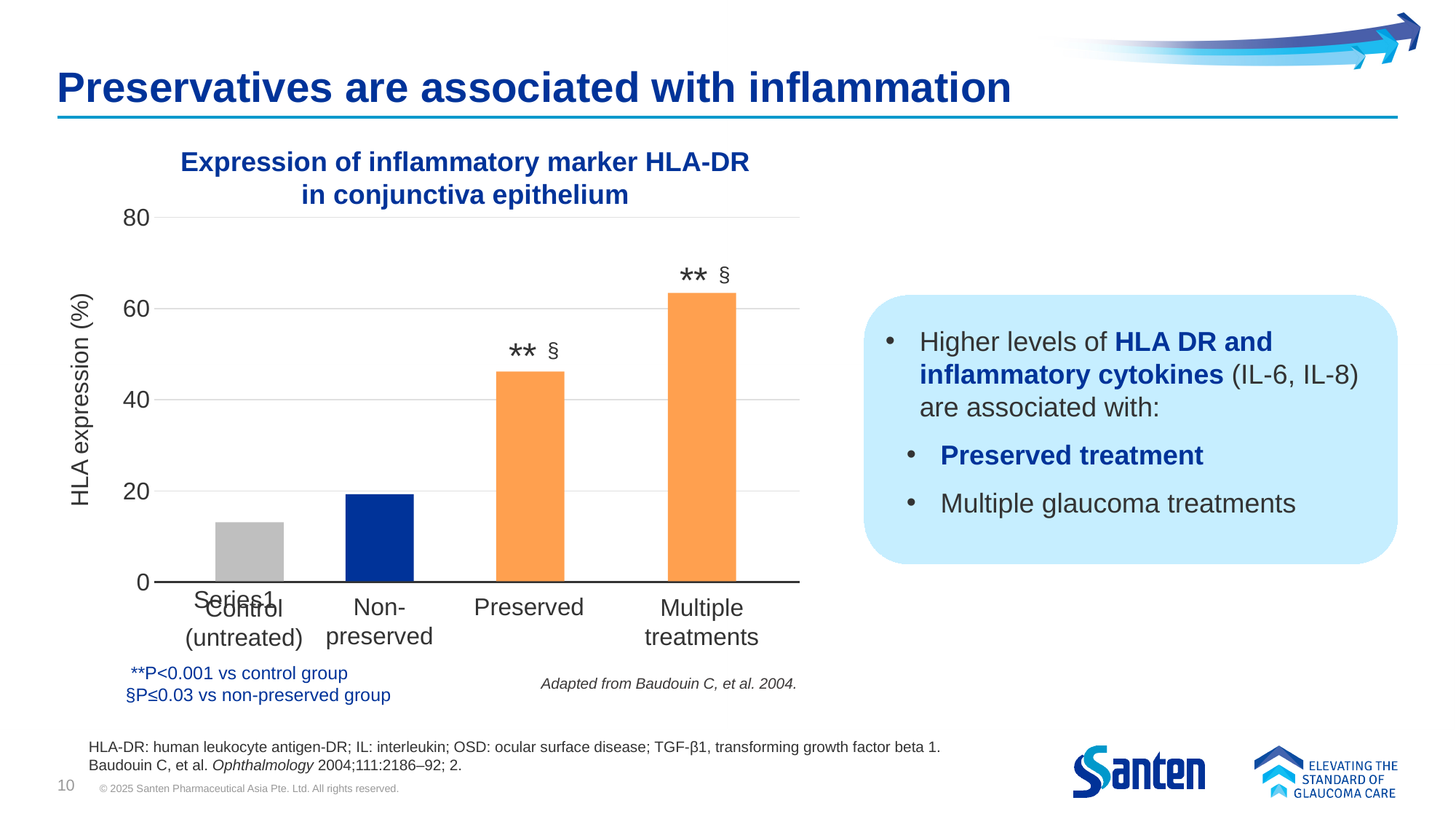

# Preservatives are associated with inflammation
Expression of inflammatory marker HLA-DR in conjunctiva epithelium

### Chart

| Category | Series 1 |
|---|---|
|  | None |
|  | None |
|  | None |
|  | None |

Non-preserved
Preserved
Multiple treatments
Control (untreated)
 ** §

Higher levels of HLA DR and inflammatory cytokines (IL-6, IL-8) are associated with:
Preserved treatment
Multiple glaucoma treatments

 ** §
HLA expression (%)
 **P<0.001 vs control group
§P≤0.03 vs non-preserved group
Adapted from Baudouin C, et al. 2004.
HLA-DR: human leukocyte antigen-DR; IL: interleukin; OSD: ocular surface disease; TGF-β1, transforming growth factor beta 1.
Baudouin C, et al. Ophthalmology 2004;111:2186–92; 2.